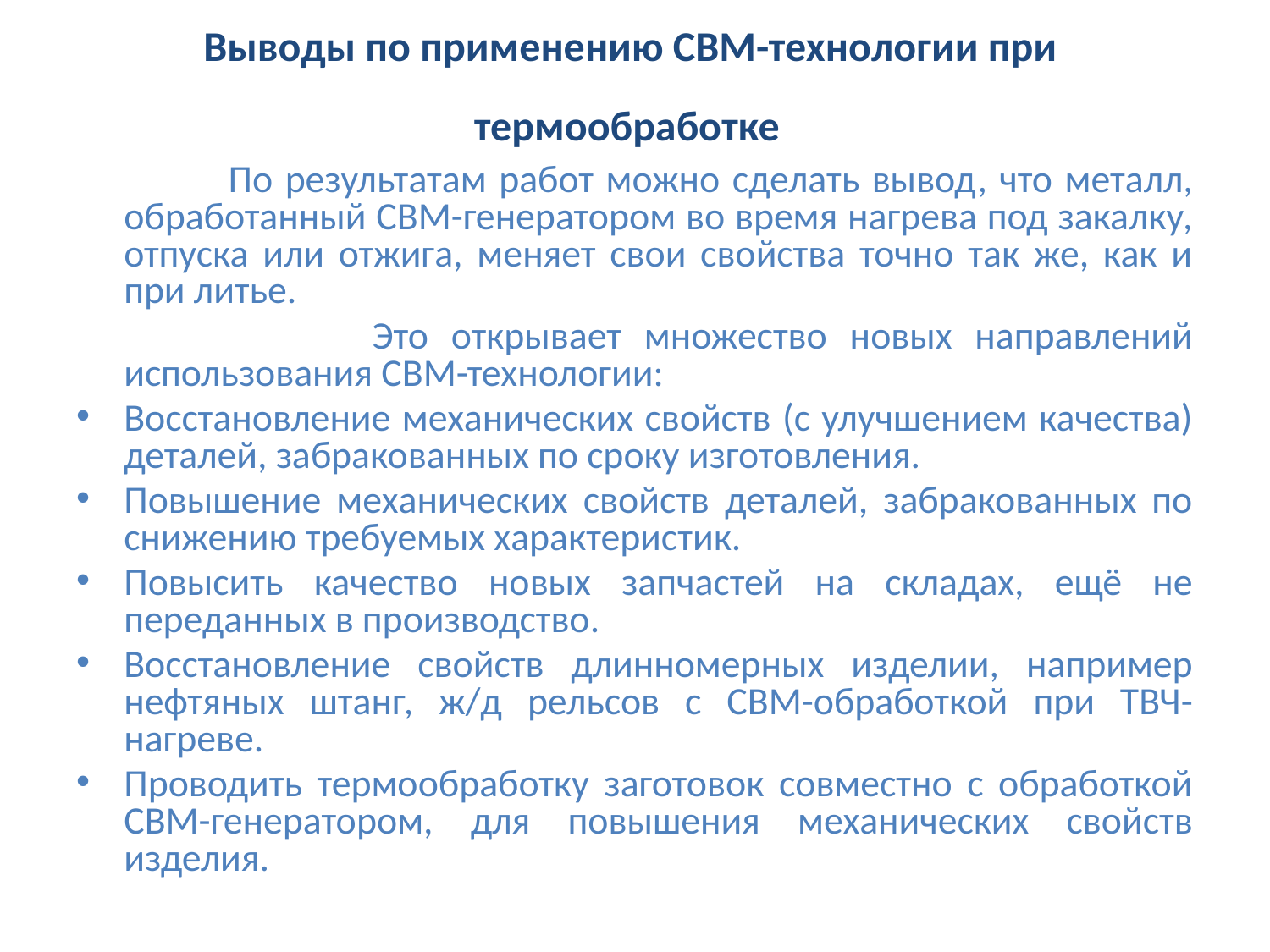

# Выводы по применению СВМ-технологии при  термообработке
             По результатам работ можно сделать вывод, что металл, обработанный СВМ-генератором во время нагрева под закалку, отпуска или отжига, меняет свои свойства точно так же, как и при литье.
             Это открывает множество новых направлений использования СВМ-технологии:
Восстановление механических свойств (с улучшением качества) деталей, забракованных по сроку изготовления.
Повышение механических свойств деталей, забракованных по снижению требуемых характеристик.
Повысить качество новых запчастей на складах, ещё не переданных в производство.
Восстановление свойств длинномерных изделии, например нефтяных штанг, ж/д рельсов с СВМ-обработкой при ТВЧ-нагреве.
Проводить термообработку заготовок совместно с обработкой СВМ-генератором, для повышения механических свойств изделия.